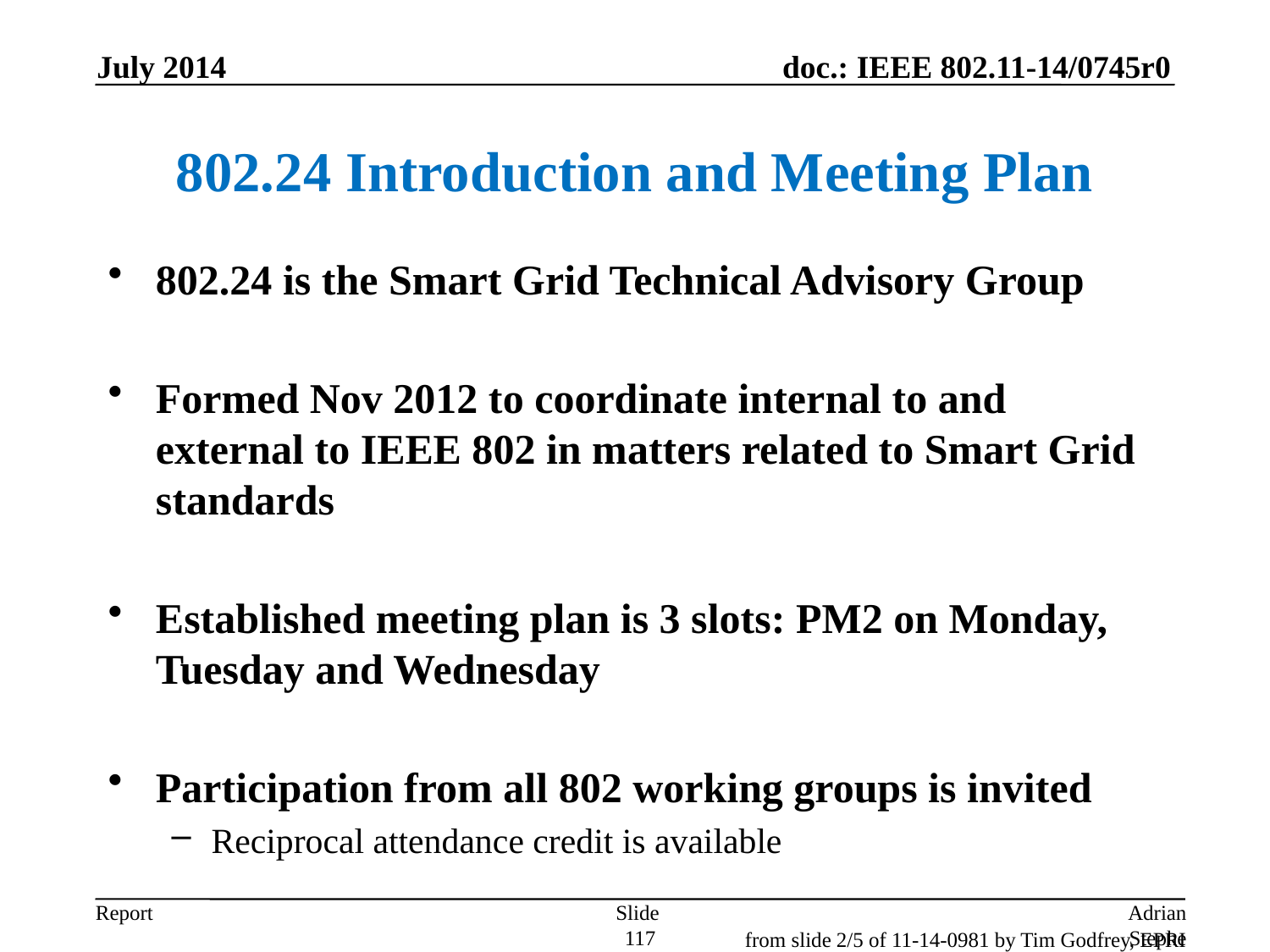

July 2014
# 802.24 Introduction and Meeting Plan
802.24 is the Smart Grid Technical Advisory Group

Formed Nov 2012 to coordinate internal to and external to IEEE 802 in matters related to Smart Grid standards

Established meeting plan is 3 slots: PM2 on Monday, Tuesday and Wednesday

Participation from all 802 working groups is invited
Reciprocal attendance credit is available
Slide 117
Adrian Stephens, Intel Corporation
from slide 2/5 of 11-14-0981 by Tim Godfrey, EPRI